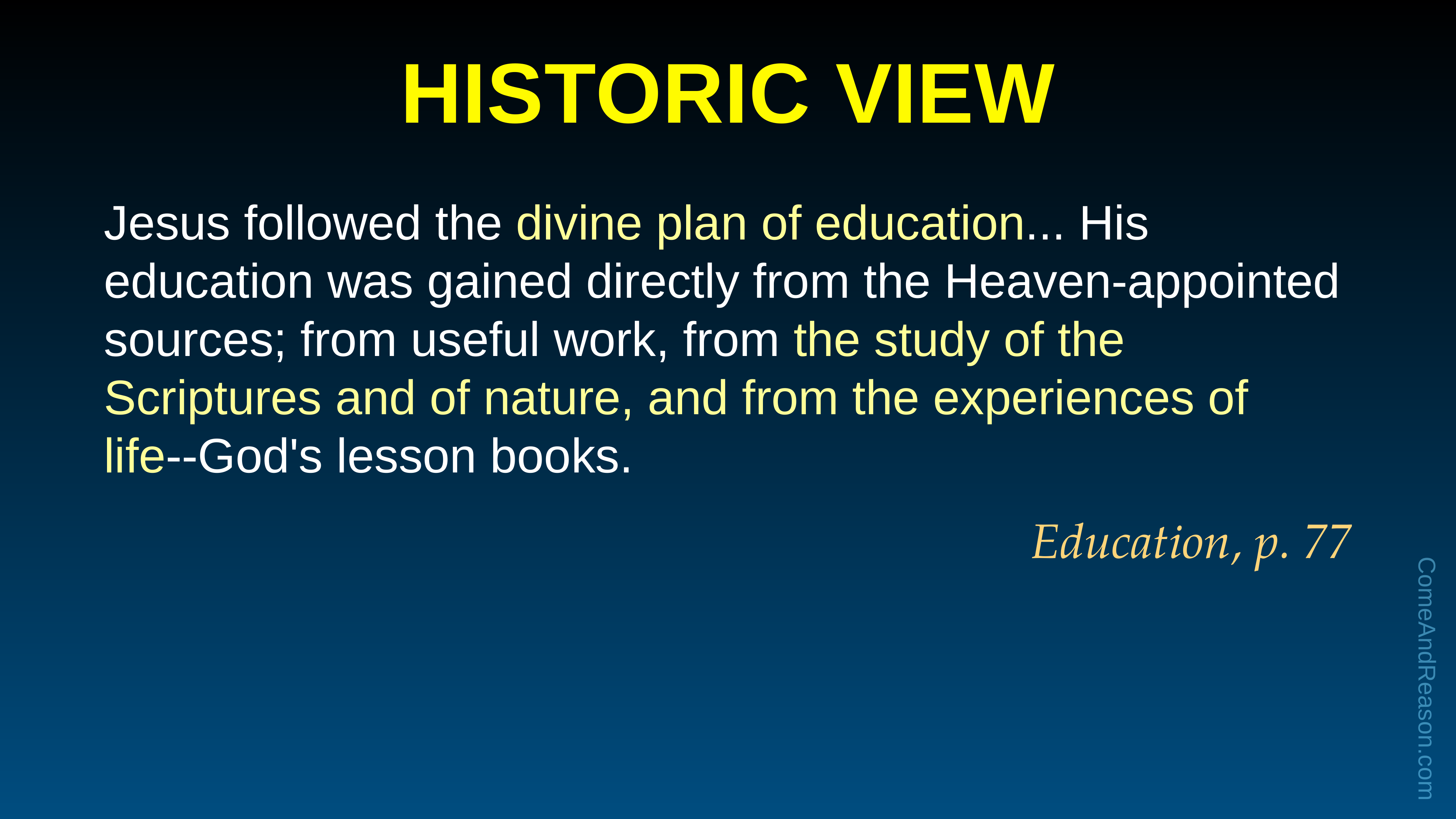

Historic View
Jesus followed the divine plan of education... His education was gained directly from the Heaven-appointed sources; from useful work, from the study of the Scriptures and of nature, and from the experiences of life--God's lesson books.

Education, p. 77